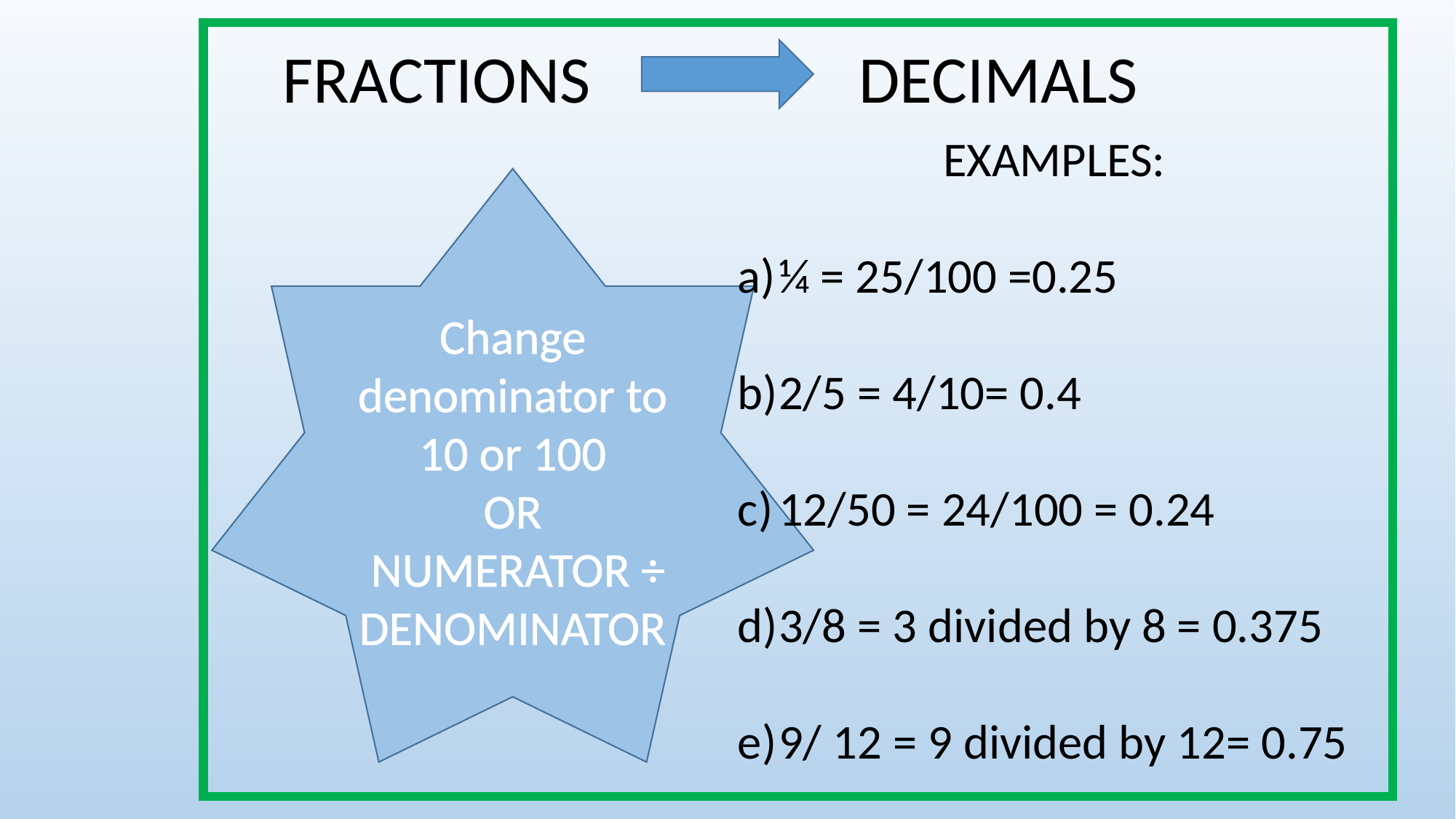

FRACTIONS
DECIMALS

EXAMPLES:

¼ = 25/100 =0.25

2/5 = 4/10= 0.4

12/50 = 24/100 = 0.24

3/8 = 3 divided by 8 = 0.375

9/ 12 = 9 divided by 12= 0.75

Change denominator to 10 or 100
OR
 NUMERATOR ÷ DENOMINATOR